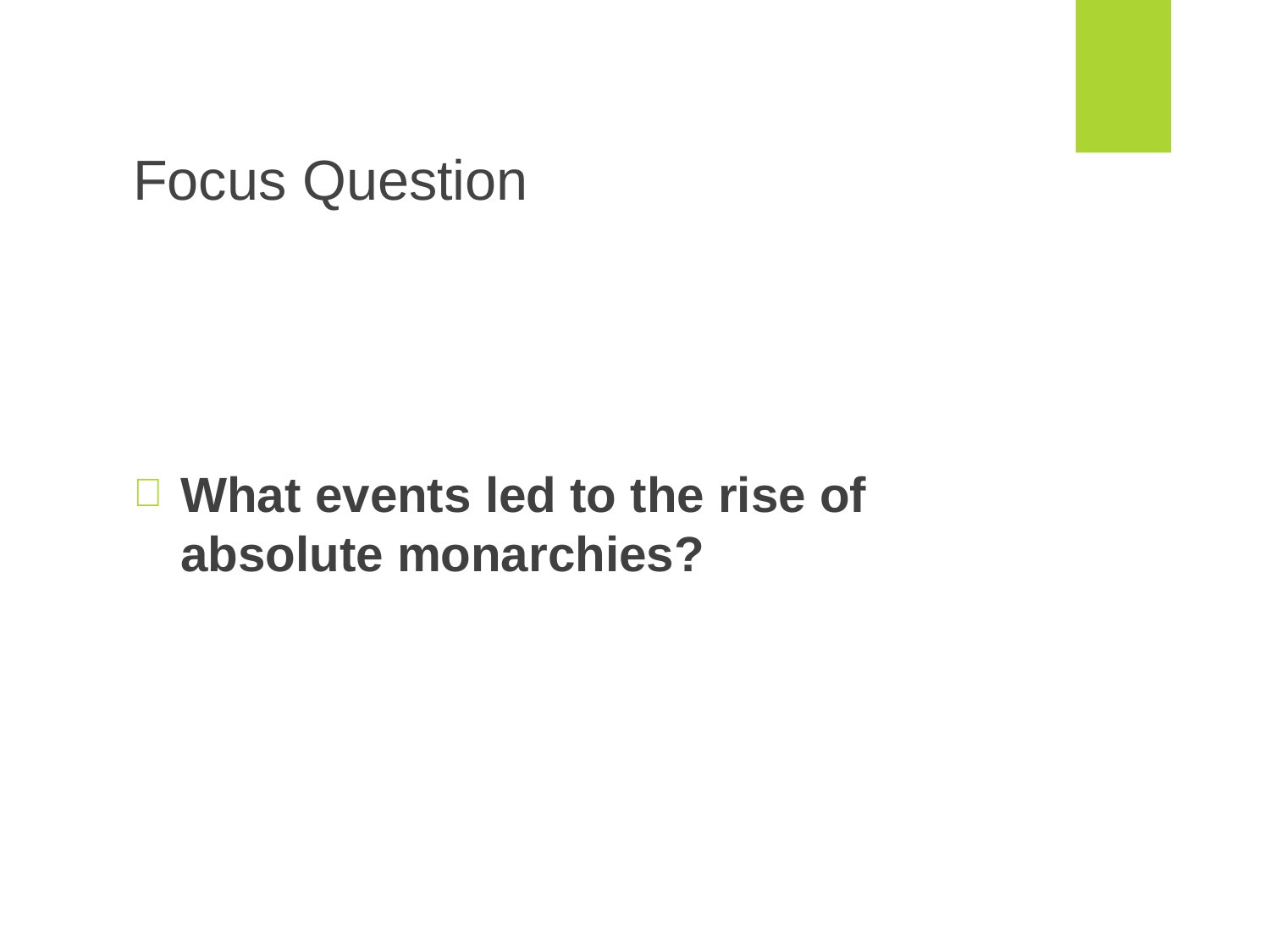

# Focus Question

What events led to the rise of absolute monarchies?